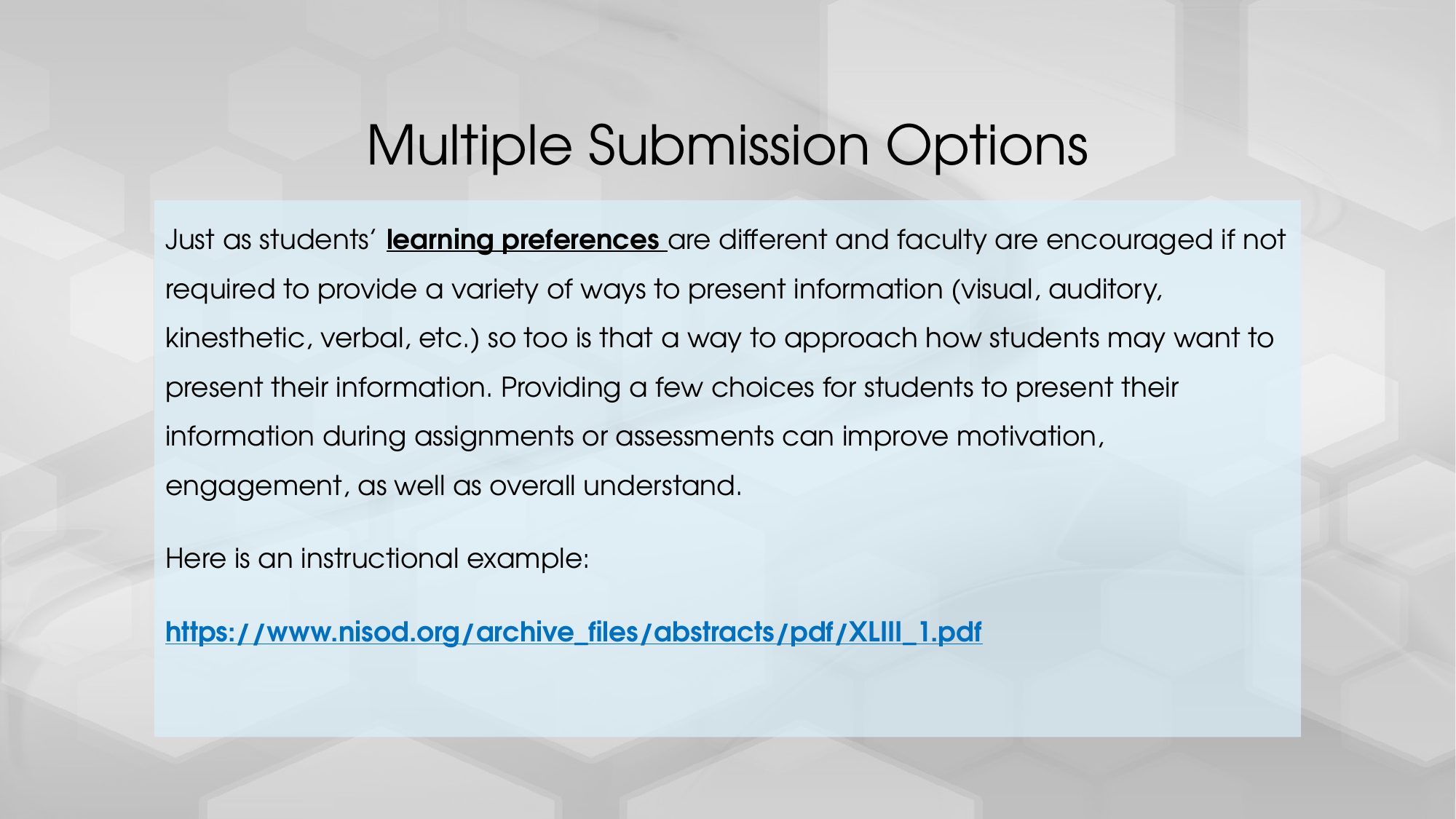

# Multiple Submission Options
Just as students’ learning preferences are different and faculty are encouraged if not required to provide a variety of ways to present information (visual, auditory, kinesthetic, verbal, etc.) so too is that a way to approach how students may want to present their information. Providing a few choices for students to present their information during assignments or assessments can improve motivation, engagement, as well as overall understand.
Here is an instructional example:
https://www.nisod.org/archive_files/abstracts/pdf/XLIII_1.pdf